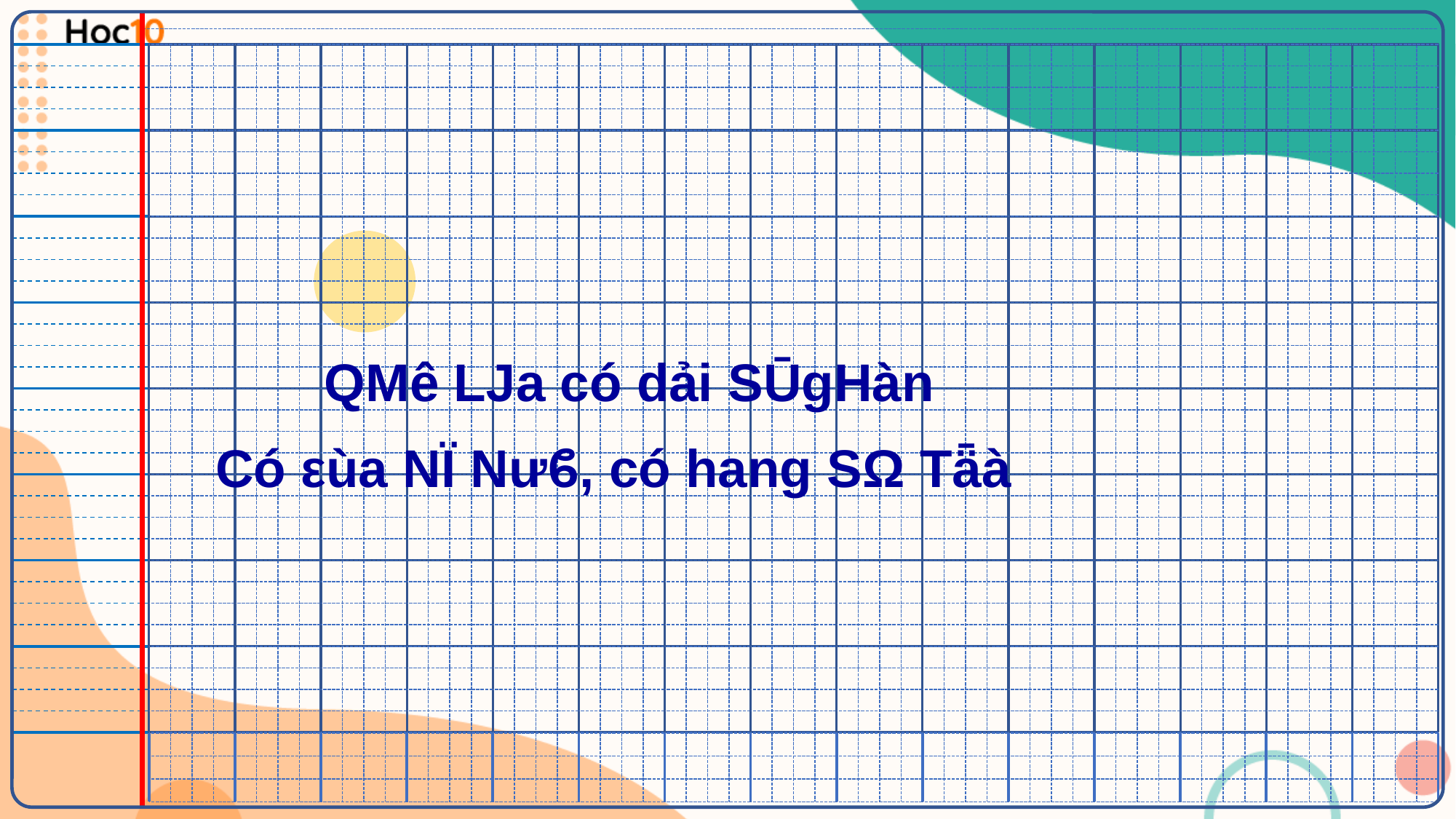

QΜê Ǉa có dải SŪgHàn
Có εùa NΪ Nưϐ, có hang SΩ Tǟà